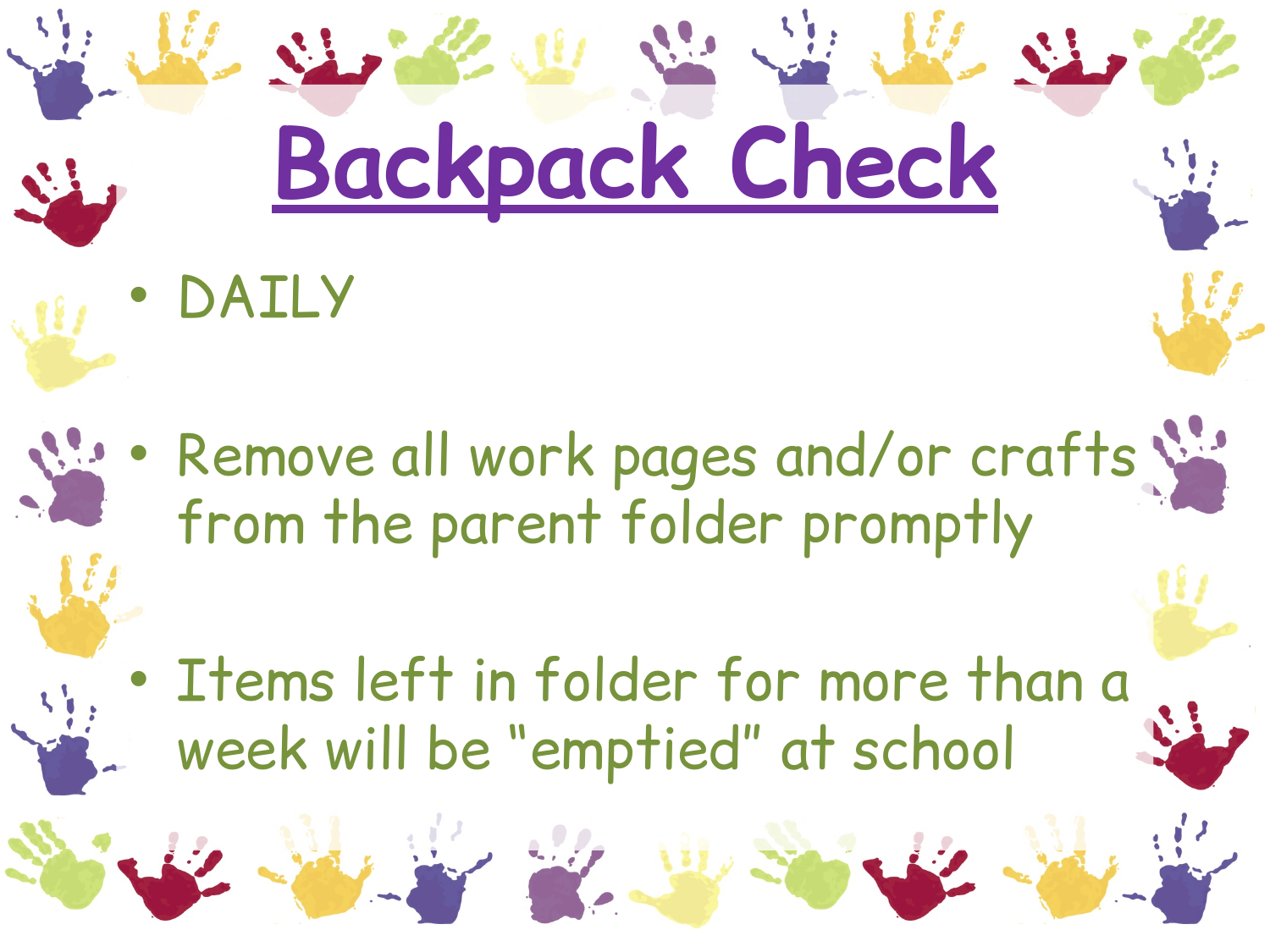

# Backpack Check
DAILY

Remove all work pages and/or crafts from the parent folder promptly

Items left in folder for more than a week will be “emptied” at school